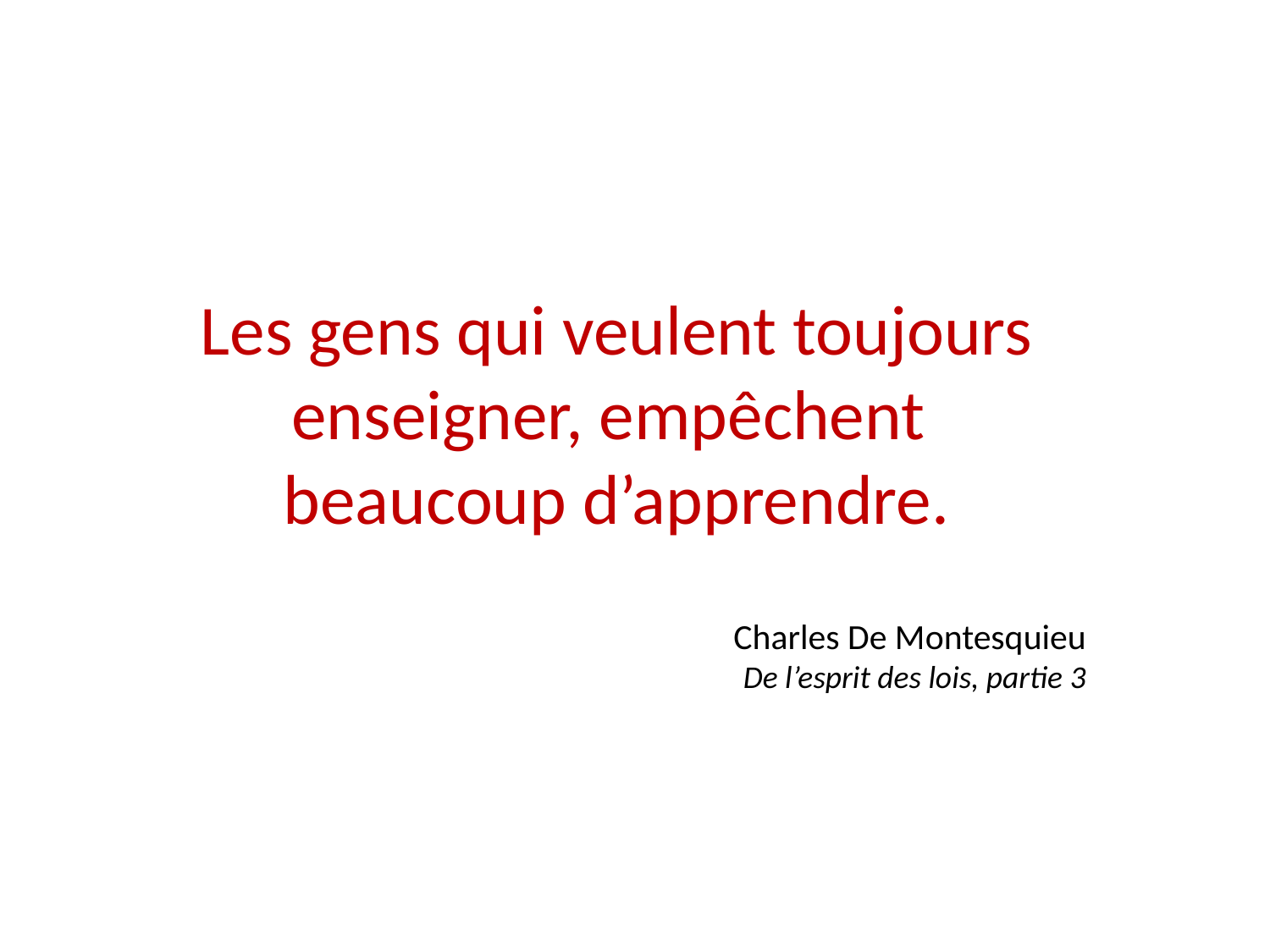

Les gens qui veulent toujours enseigner, empêchent
beaucoup d’apprendre.

Charles De Montesquieu
De l’esprit des lois, partie 3